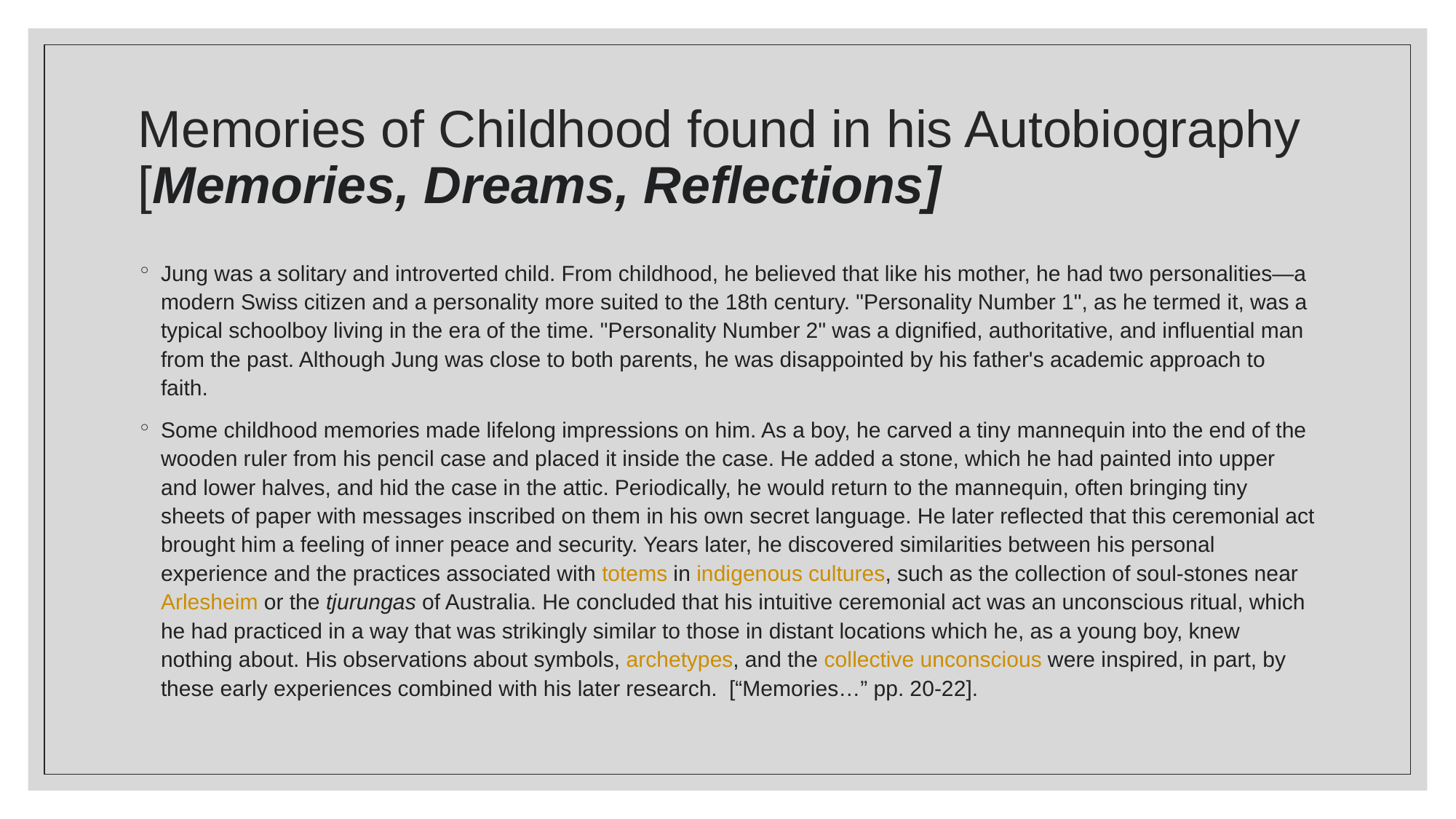

# Memories of Childhood found in his Autobiography [Memories, Dreams, Reflections]
Jung was a solitary and introverted child. From childhood, he believed that like his mother, he had two personalities—a modern Swiss citizen and a personality more suited to the 18th century. "Personality Number 1", as he termed it, was a typical schoolboy living in the era of the time. "Personality Number 2" was a dignified, authoritative, and influential man from the past. Although Jung was close to both parents, he was disappointed by his father's academic approach to faith.
Some childhood memories made lifelong impressions on him. As a boy, he carved a tiny mannequin into the end of the wooden ruler from his pencil case and placed it inside the case. He added a stone, which he had painted into upper and lower halves, and hid the case in the attic. Periodically, he would return to the mannequin, often bringing tiny sheets of paper with messages inscribed on them in his own secret language. He later reflected that this ceremonial act brought him a feeling of inner peace and security. Years later, he discovered similarities between his personal experience and the practices associated with totems in indigenous cultures, such as the collection of soul-stones near Arlesheim or the tjurungas of Australia. He concluded that his intuitive ceremonial act was an unconscious ritual, which he had practiced in a way that was strikingly similar to those in distant locations which he, as a young boy, knew nothing about. His observations about symbols, archetypes, and the collective unconscious were inspired, in part, by these early experiences combined with his later research.  [“Memories…” pp. 20-22].